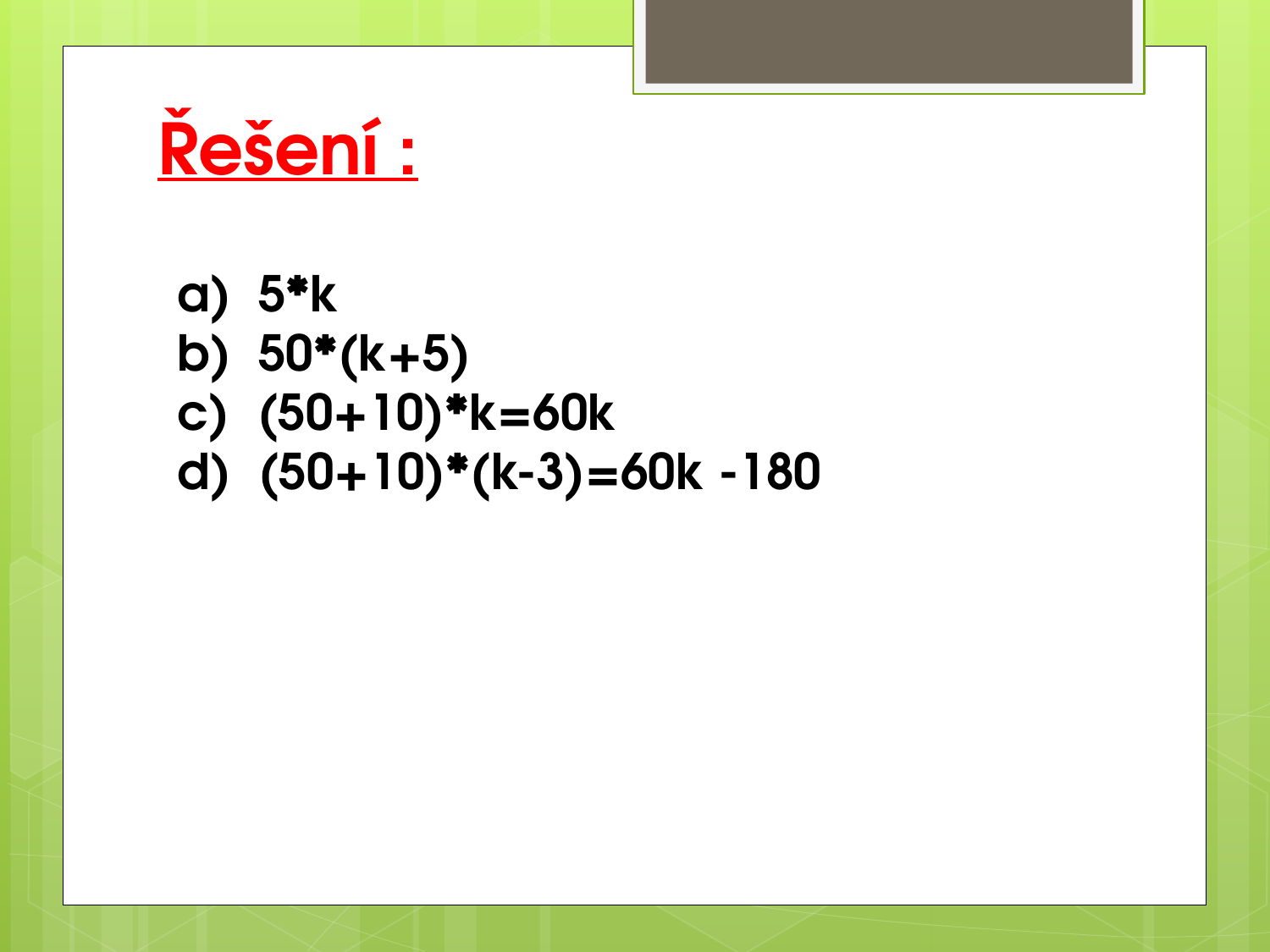

# Řešení :
a)  5*k
b)  50*(k+5)
c)  (50+10)*k=60k
d)  (50+10)*(k-3)=60k -180